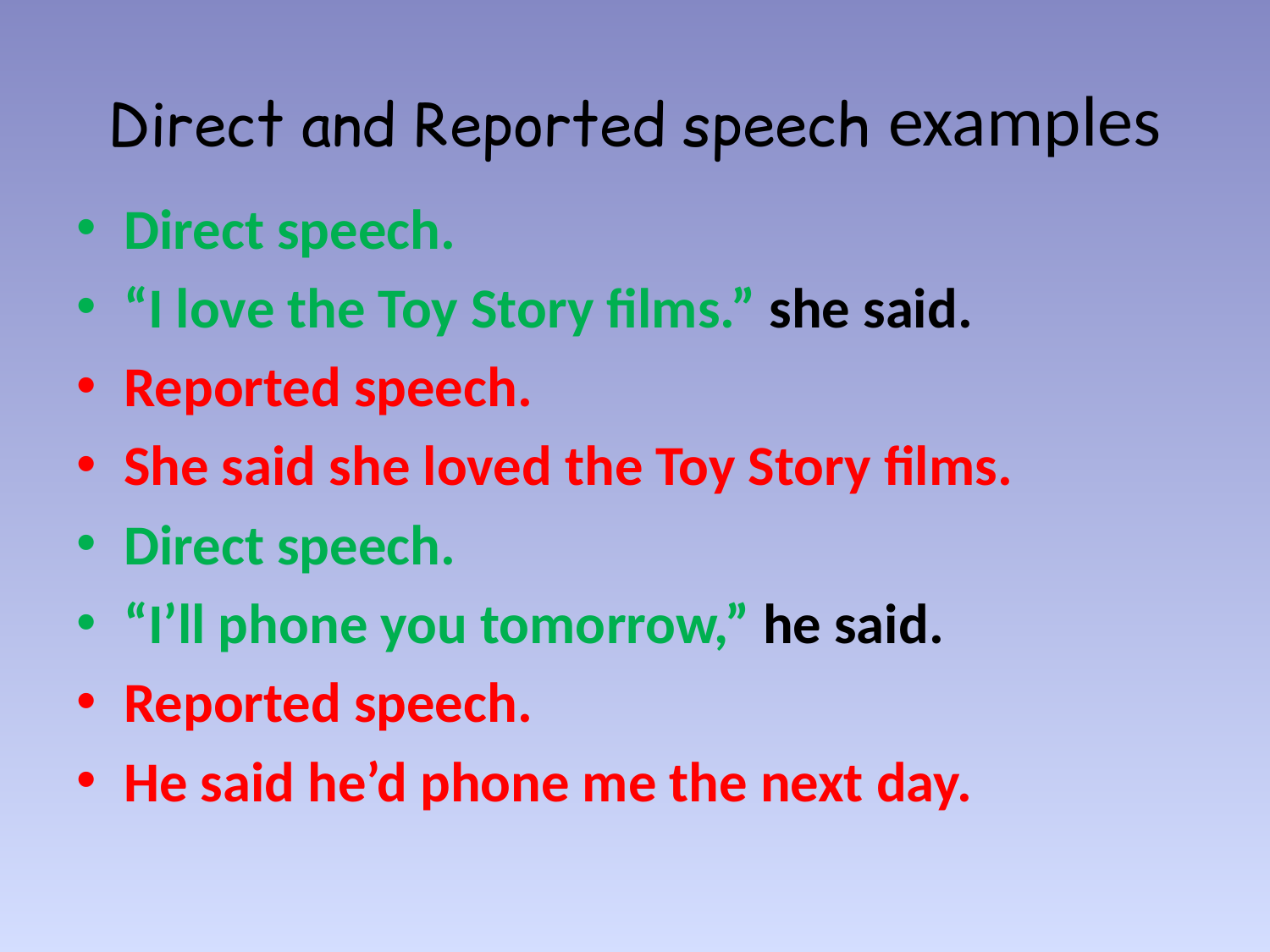

# Direct and Reported speech examples
Direct speech.
“I love the Toy Story films.” she said.
Reported speech.
She said she loved the Toy Story films.
Direct speech.
“I’ll phone you tomorrow,” he said.
Reported speech.
He said he’d phone me the next day.